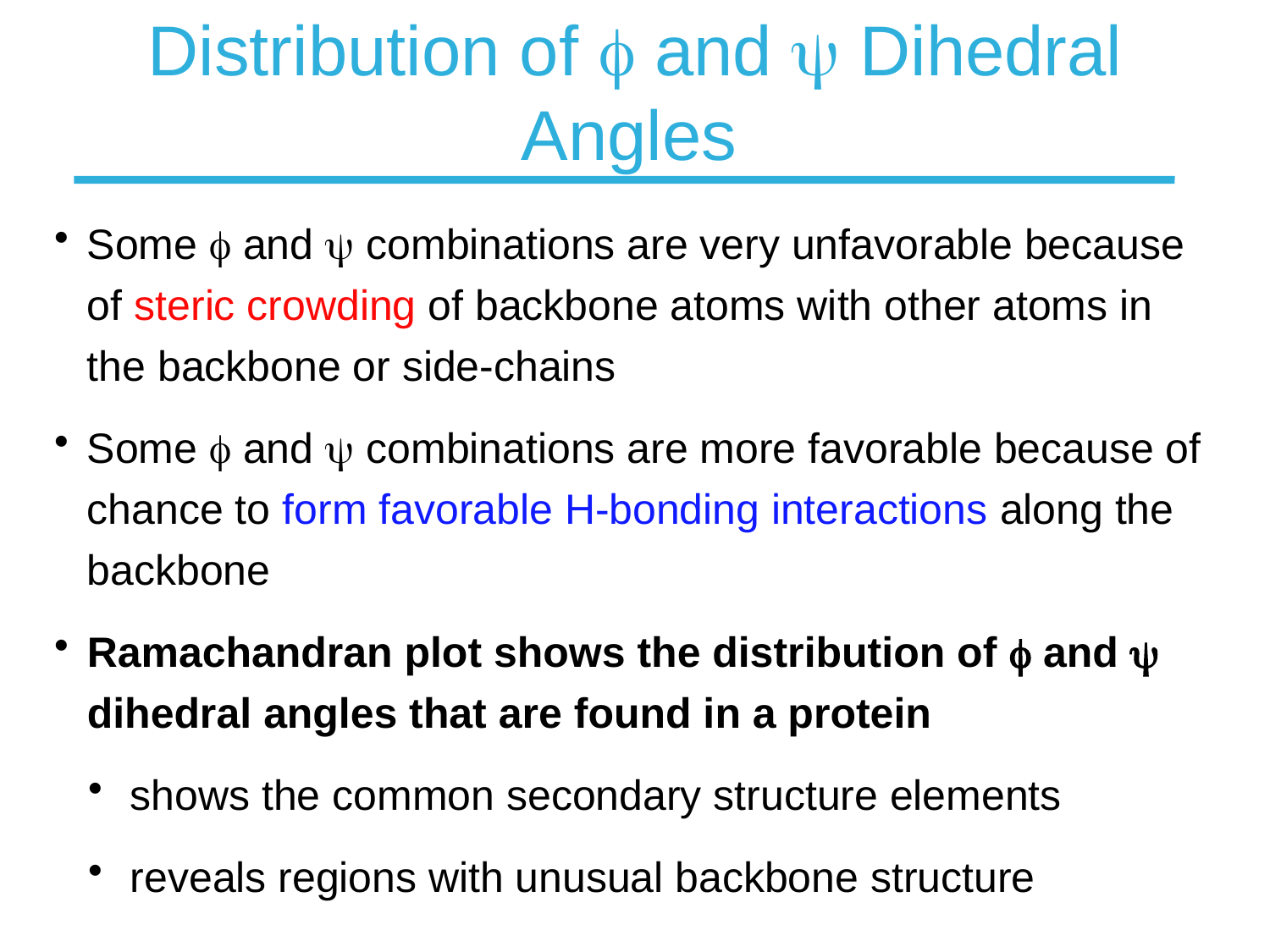

Distribution of φ and ψ Dihedral Angles

Some φ and ψ combinations are very unfavorable because of steric crowding of backbone atoms with other atoms in the backbone or side-chains
Some φ and ψ combinations are more favorable because of chance to form favorable H-bonding interactions along the backbone
Ramachandran plot shows the distribution of φ and ψ dihedral angles that are found in a protein
 shows the common secondary structure elements
 reveals regions with unusual backbone structure